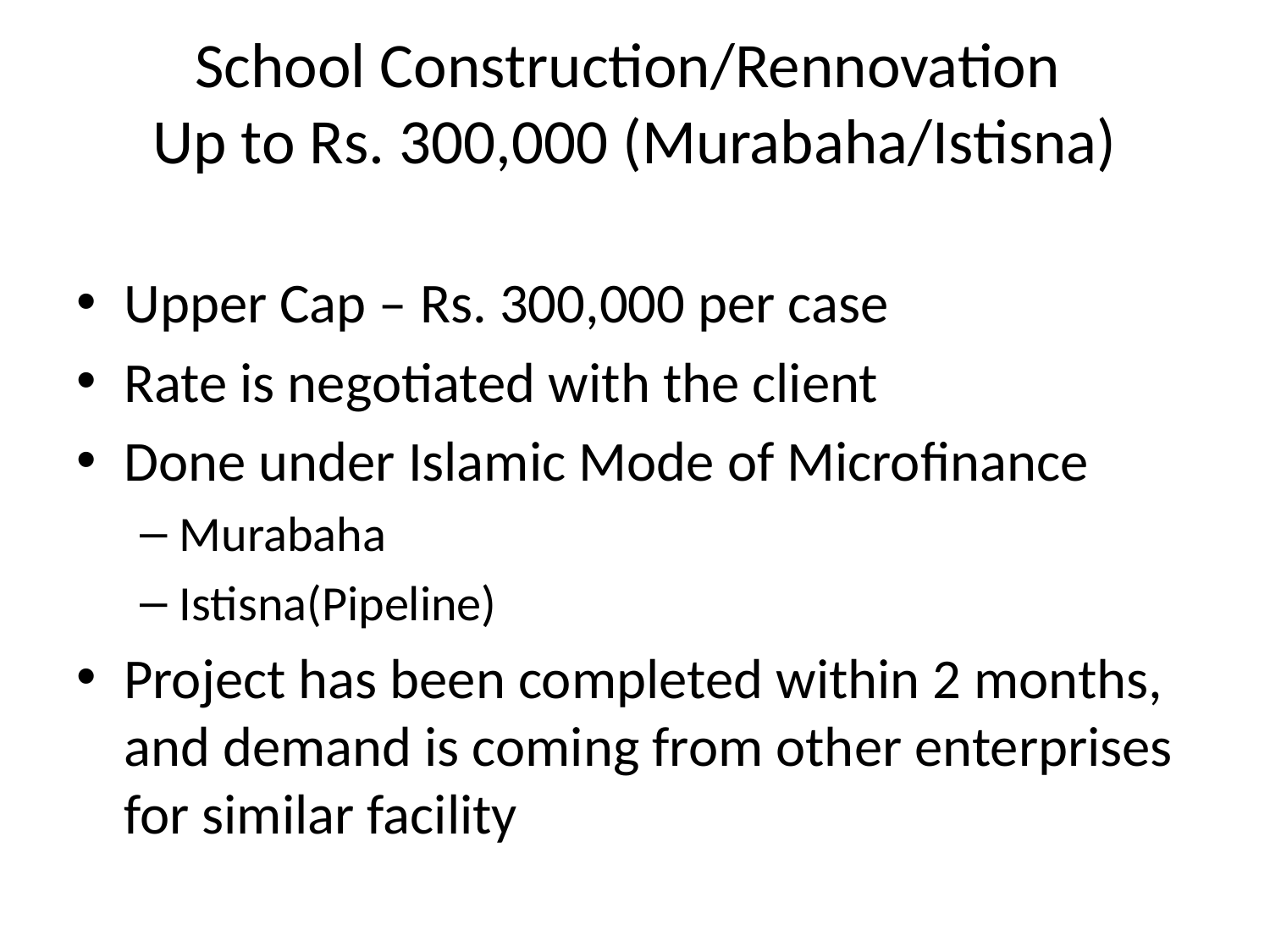

# School Construction/Rennovation Up to Rs. 300,000 (Murabaha/Istisna)
Upper Cap – Rs. 300,000 per case
Rate is negotiated with the client
Done under Islamic Mode of Microfinance
Murabaha
Istisna(Pipeline)
Project has been completed within 2 months, and demand is coming from other enterprises for similar facility